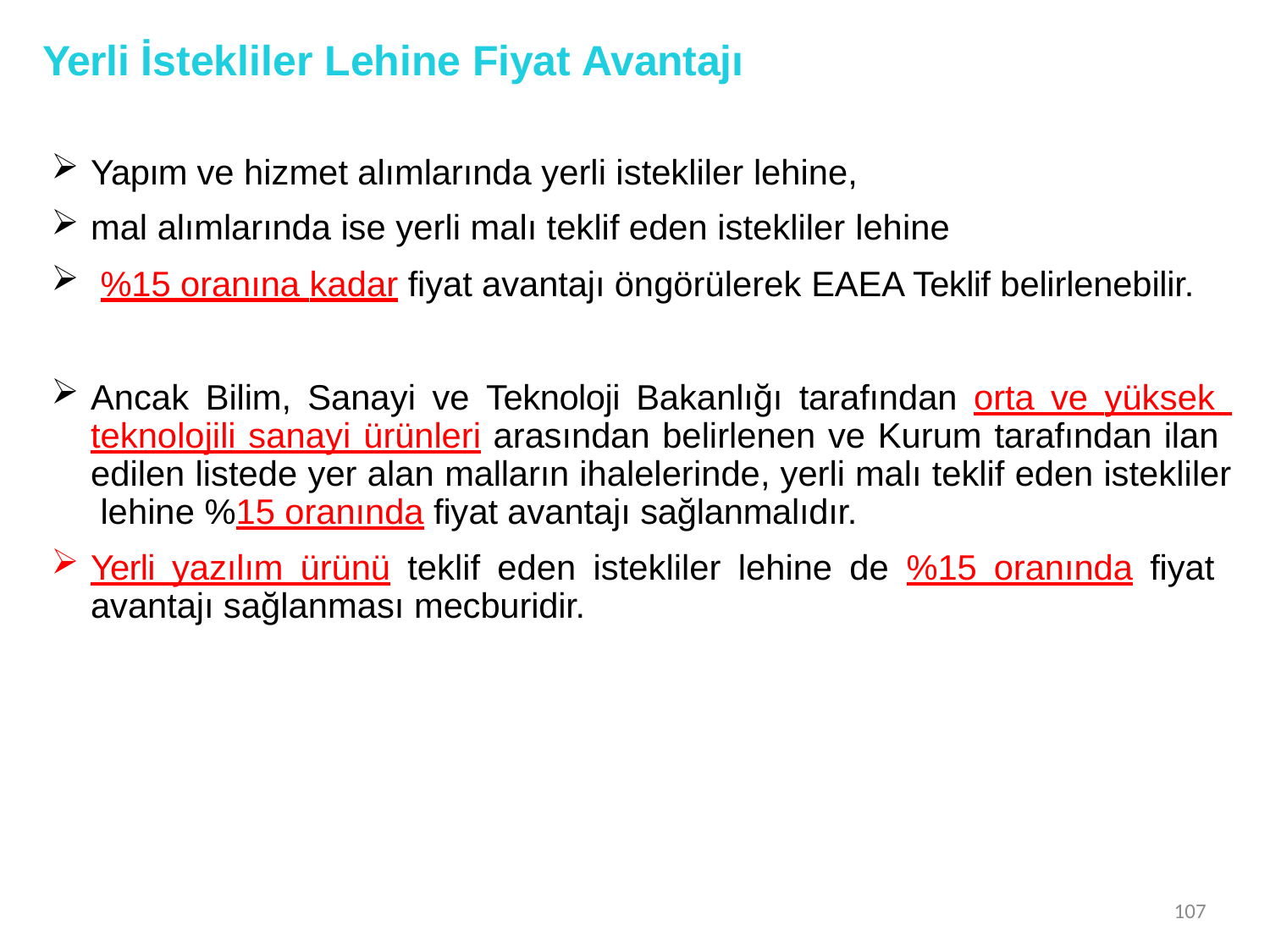

# Yerli İstekliler Lehine Fiyat Avantajı
Yapım ve hizmet alımlarında yerli istekliler lehine,
mal alımlarında ise yerli malı teklif eden istekliler lehine
%15 oranına kadar fiyat avantajı öngörülerek EAEA Teklif belirlenebilir.

Ancak Bilim, Sanayi ve Teknoloji Bakanlığı tarafından orta ve yüksek  teknolojili sanayi ürünleri arasından belirlenen ve Kurum tarafından ilan  edilen listede yer alan malların ihalelerinde, yerli malı teklif eden istekliler  lehine %15 oranında fiyat avantajı sağlanmalıdır.
Yerli yazılım ürünü teklif eden istekliler lehine de %15 oranında fiyat  avantajı sağlanması mecburidir.
107